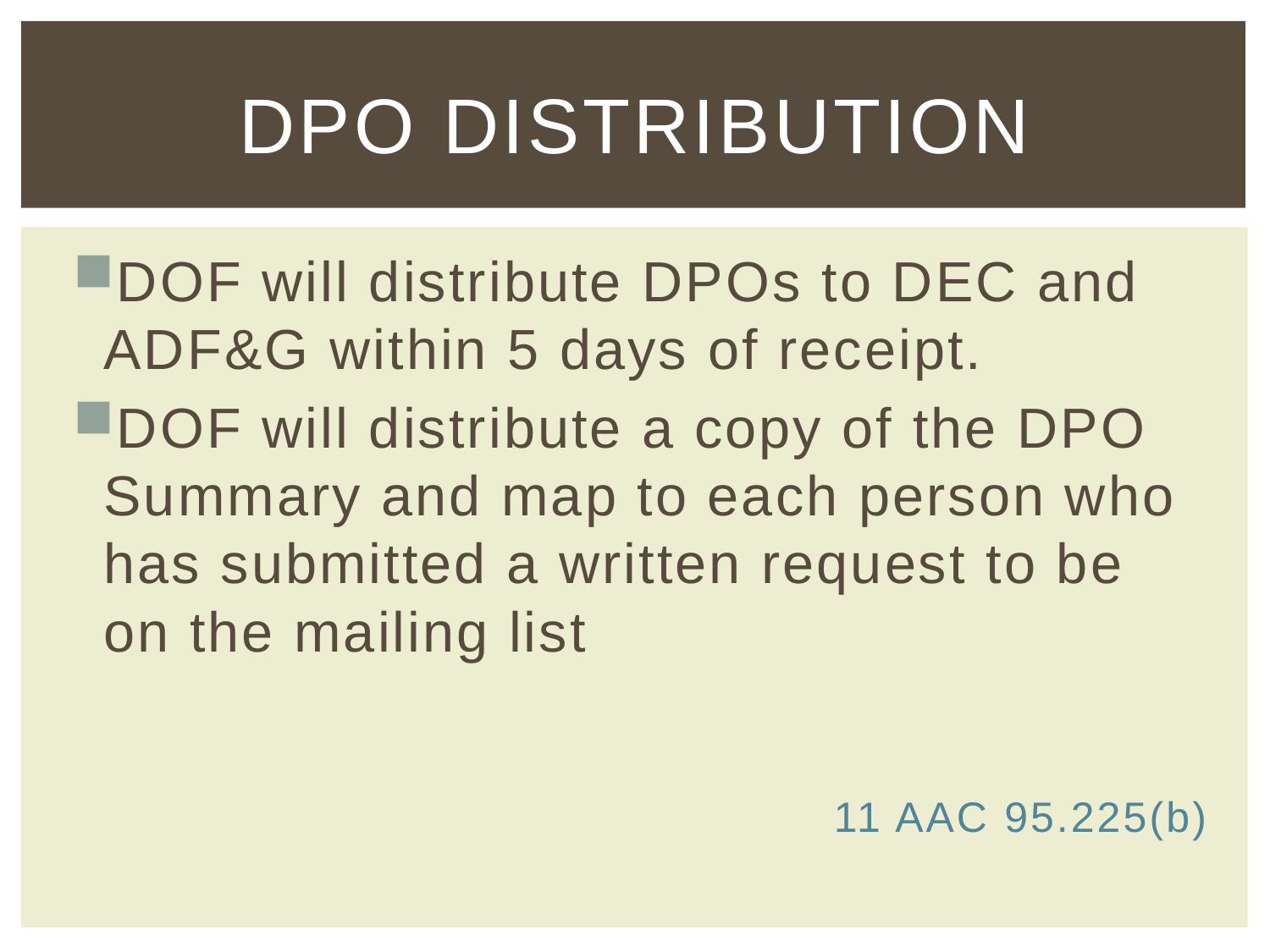

# DPO distribution
DOF will distribute DPOs to DEC and ADF&G within 5 days of receipt.
DOF will distribute a copy of the DPO Summary and map to each person who has submitted a written request to be on the mailing list

						11 AAC 95.225(b)